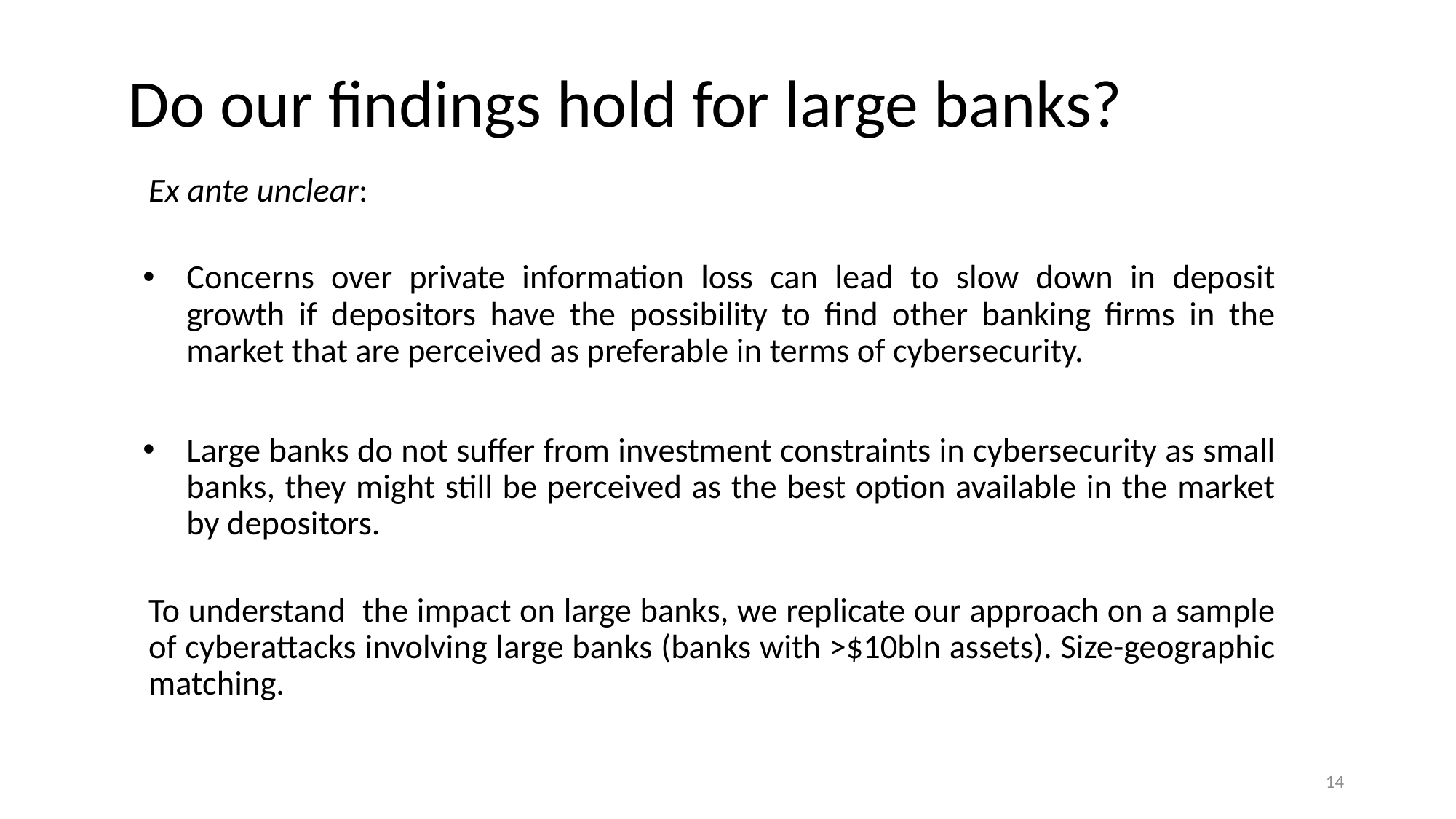

# Do our findings hold for large banks?
Ex ante unclear:

Concerns over private information loss can lead to slow down in deposit growth if depositors have the possibility to find other banking firms in the market that are perceived as preferable in terms of cybersecurity.

Large banks do not suffer from investment constraints in cybersecurity as small banks, they might still be perceived as the best option available in the market by depositors.

To understand  the impact on large banks, we replicate our approach on a sample of cyberattacks involving large banks (banks with >$10bln assets). Size-geographic matching.
14